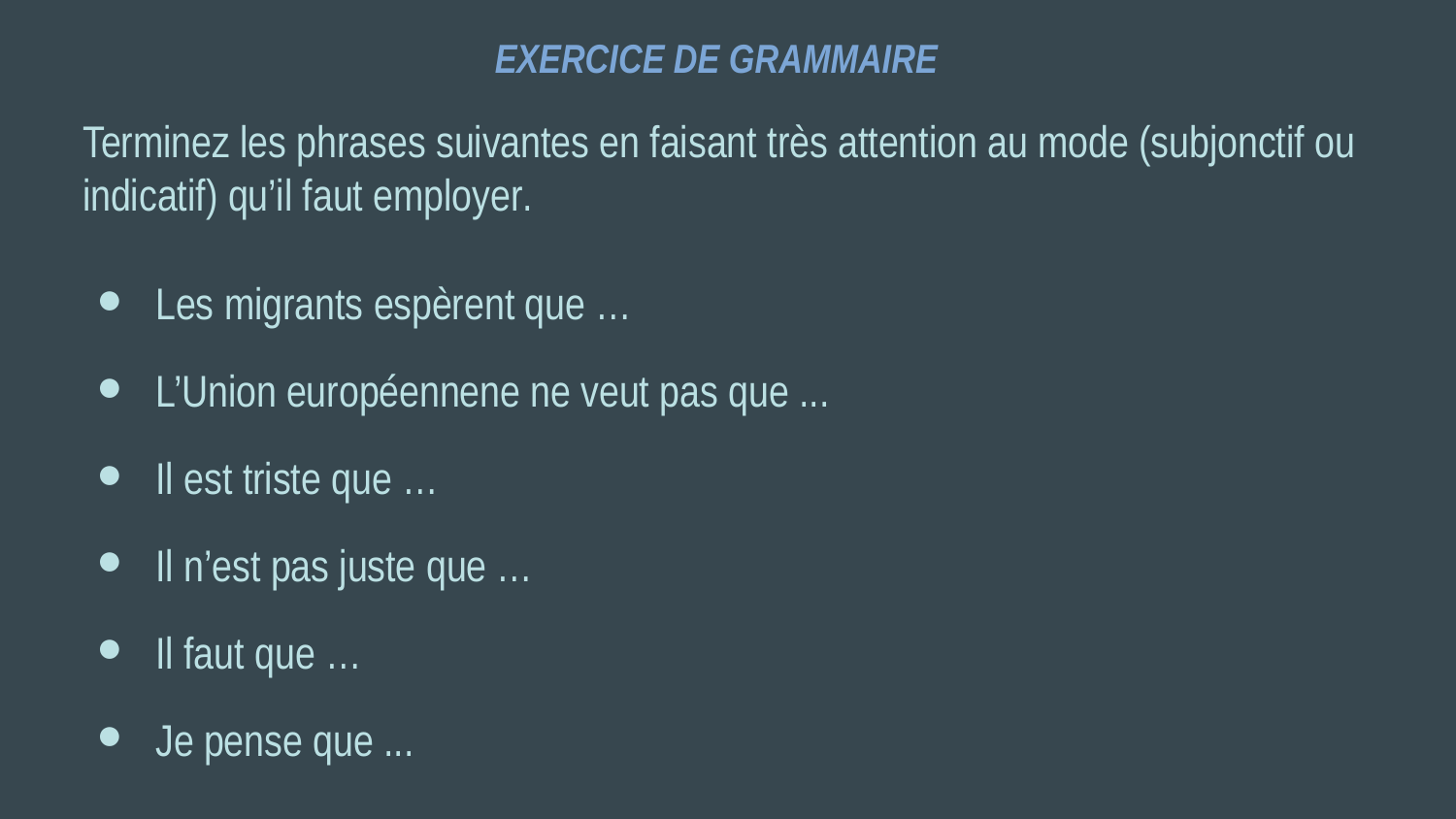

EXERCICE DE GRAMMAIRE
Terminez les phrases suivantes en faisant très attention au mode (subjonctif ou indicatif) qu’il faut employer.

Les migrants espèrent que …

L’Union européennene ne veut pas que ...

Il est triste que …

Il n’est pas juste que …

Il faut que …

Je pense que ...